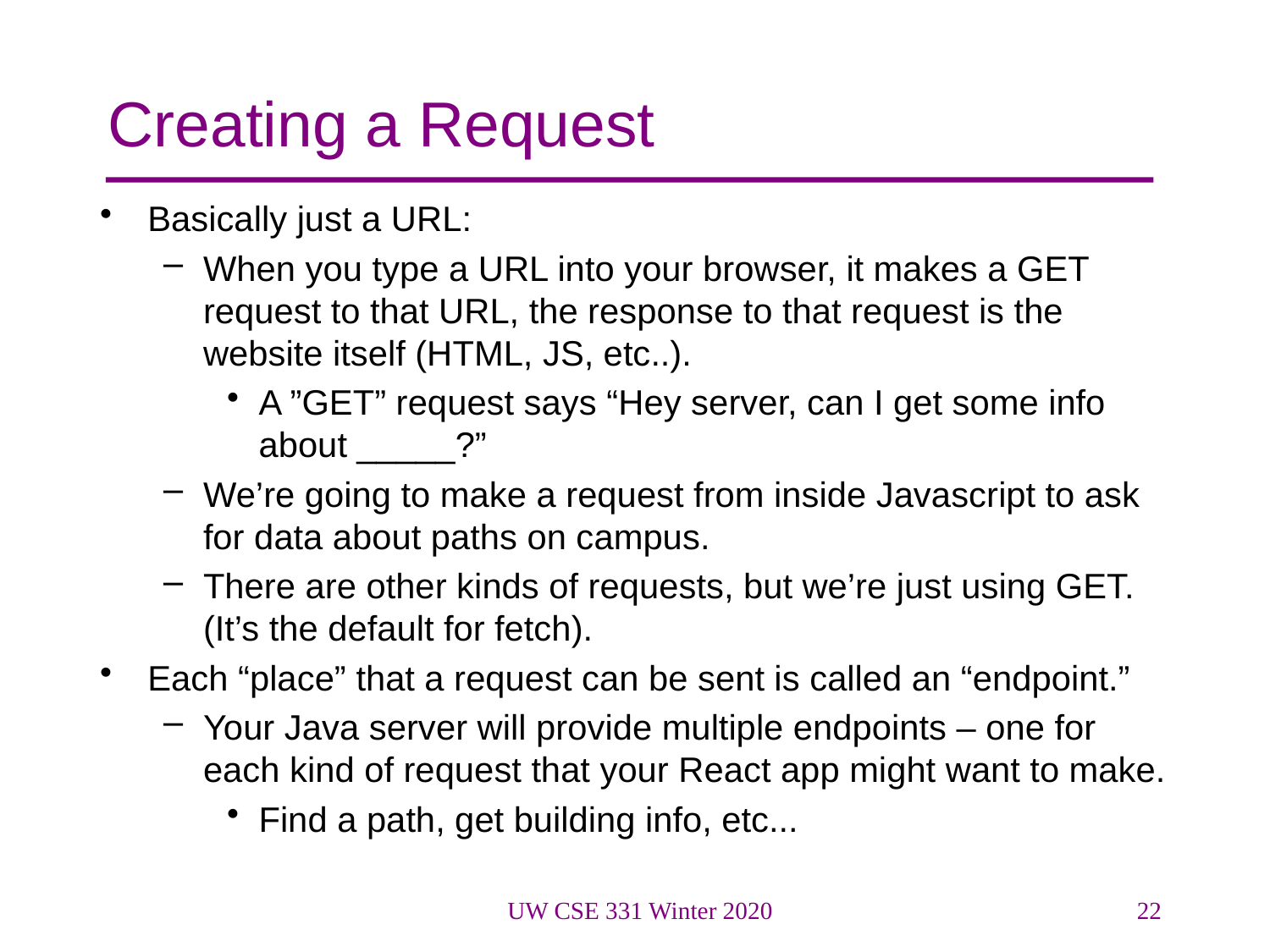

# Creating a Request
Basically just a URL:
When you type a URL into your browser, it makes a GET request to that URL, the response to that request is the website itself (HTML, JS, etc..).
A ”GET” request says “Hey server, can I get some info about _____?”
We’re going to make a request from inside Javascript to ask for data about paths on campus.
There are other kinds of requests, but we’re just using GET. (It’s the default for fetch).
Each “place” that a request can be sent is called an “endpoint.”
Your Java server will provide multiple endpoints – one for each kind of request that your React app might want to make.
Find a path, get building info, etc...
UW CSE 331 Winter 2020
22